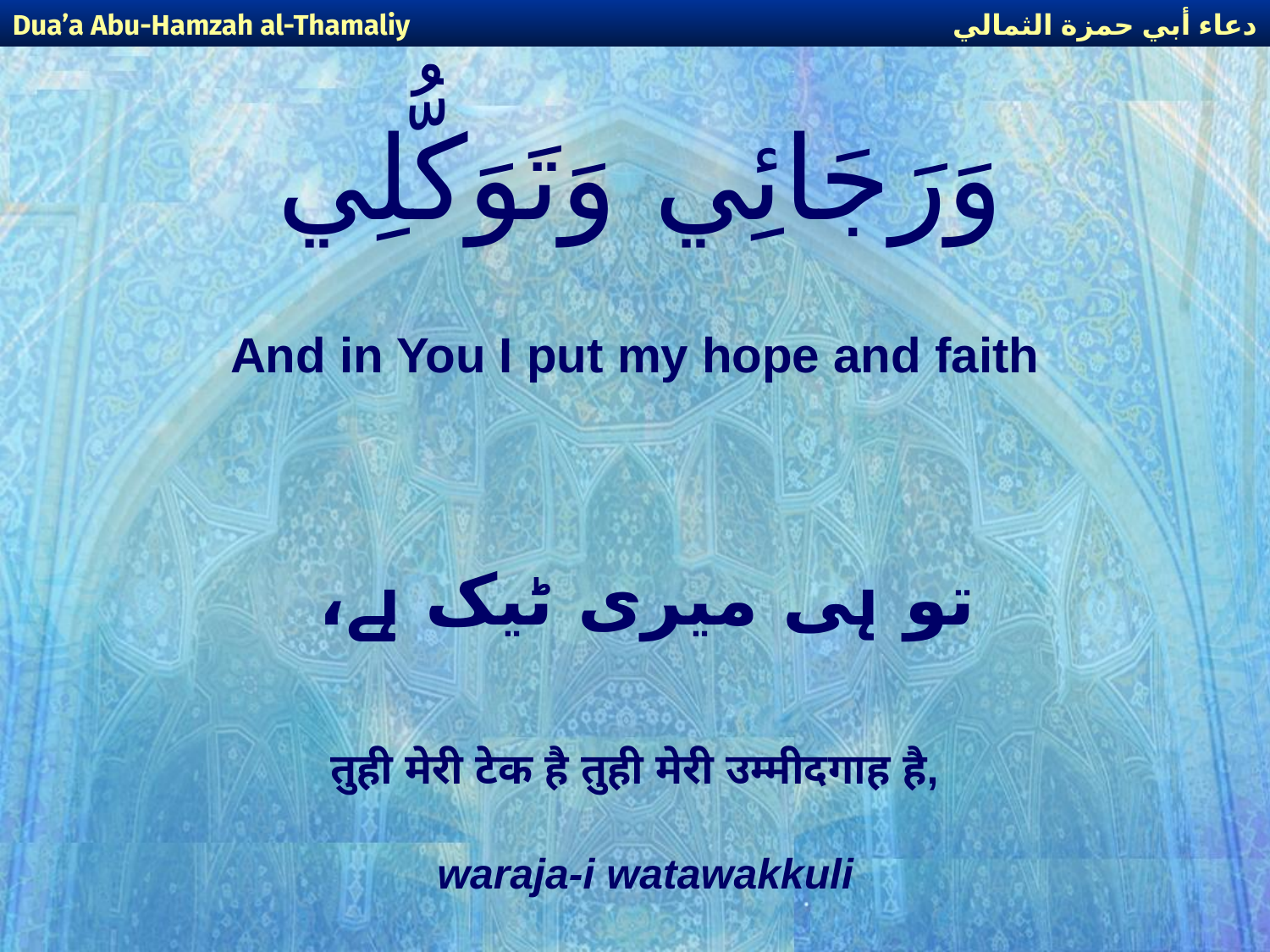

دعاء أبي حمزة الثمالي
Dua’a Abu-Hamzah al-Thamaliy
# وَرَجَائِي وَتَوَكُّلِي
And in You I put my hope and faith
تو ہی میری ٹیک ہے،
तुही मेरी टेक है तुही मेरी उम्मीदगाह है,
waraja-i watawakkuli